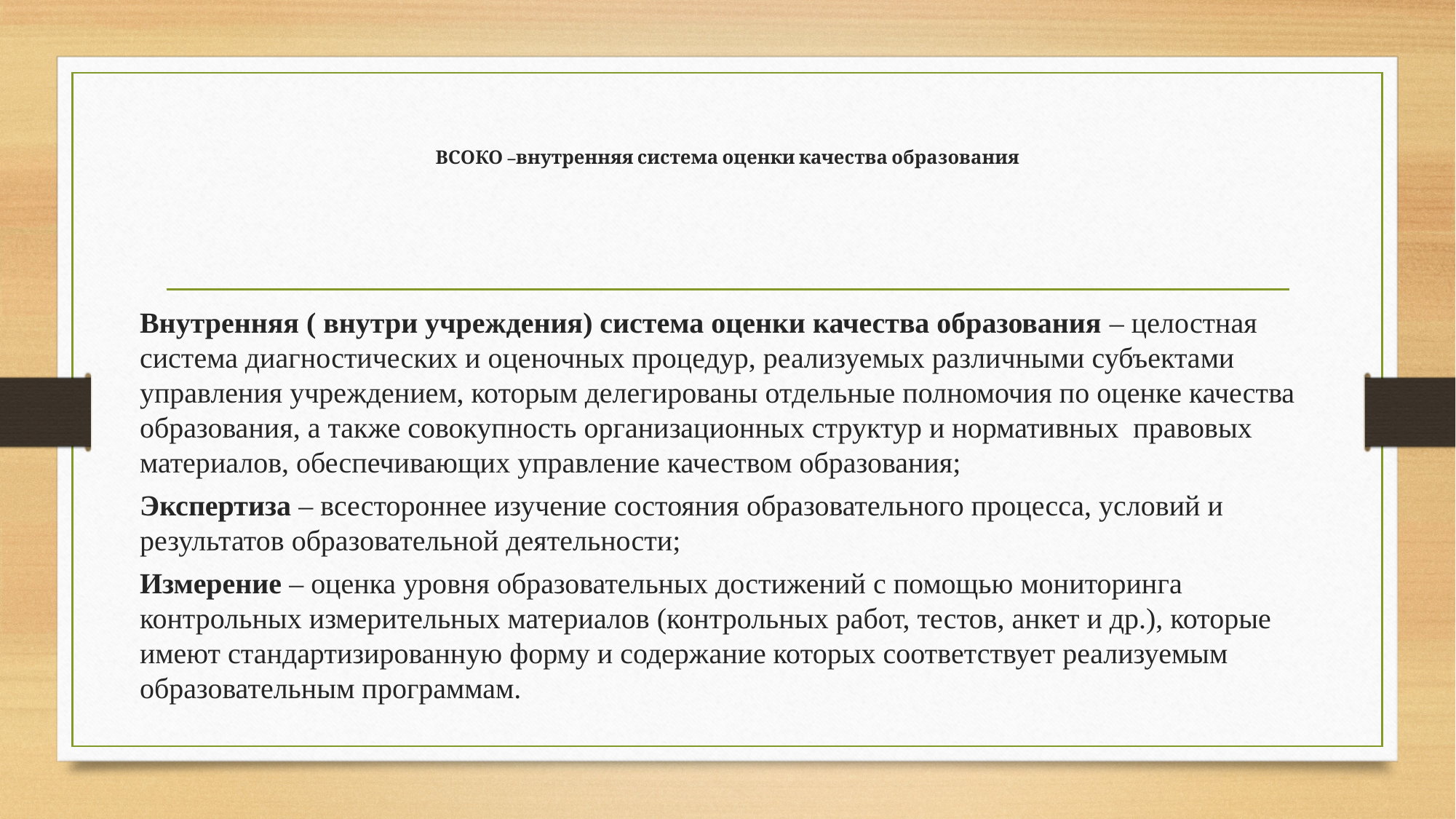

# ВСОКО –внутренняя система оценки качества образования
Внутренняя ( внутри учреждения) система оценки качества образования – целостная система диагностических и оценочных процедур, реализуемых различными субъектами управления учреждением, которым делегированы отдельные полномочия по оценке качества образования, а также совокупность организационных структур и нормативных  правовых материалов, обеспечивающих управление качеством образования;
Экспертиза – всестороннее изучение состояния образовательного процесса, условий и результатов образовательной деятельности;
Измерение – оценка уровня образовательных достижений с помощью мониторинга контрольных измерительных материалов (контрольных работ, тестов, анкет и др.), которые имеют стандартизированную форму и содержание которых соответствует реализуемым образовательным программам.